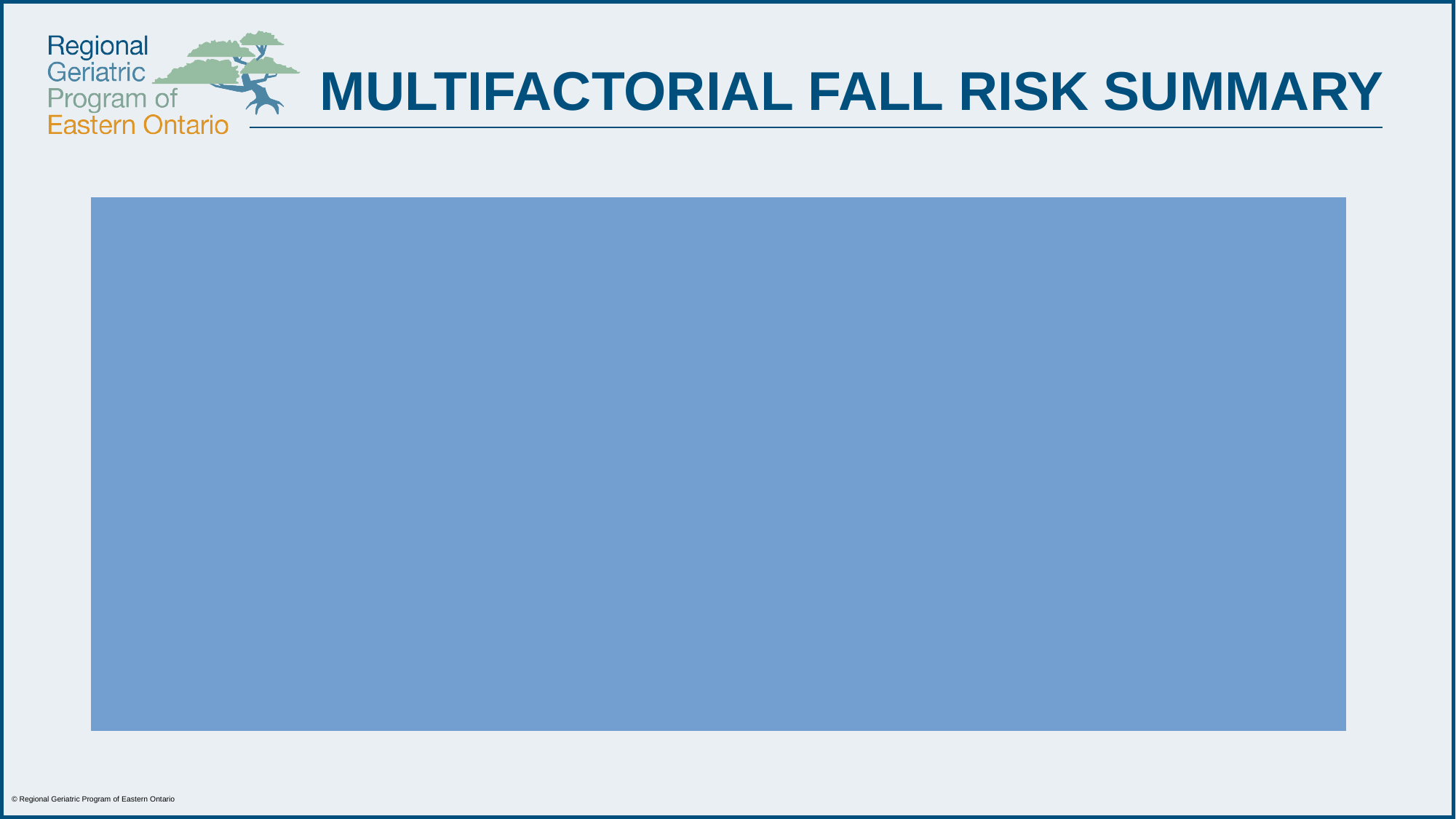

# MULTIFACTORIAL FALL RISK SUMMARY
Cognitive impairment
Low mood or behavior risks
Perceived functional ability/Fear related to falling